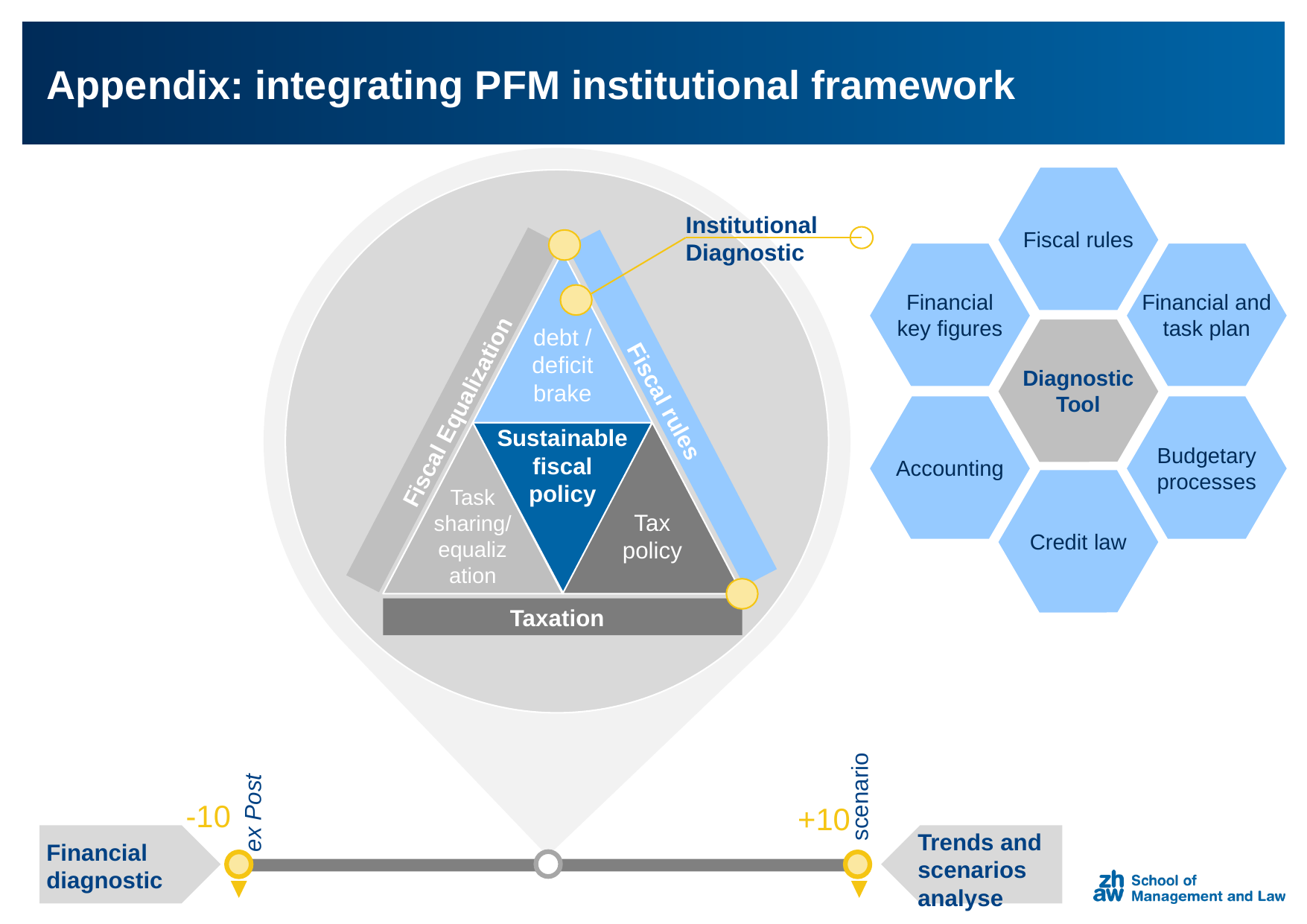

# Appendix: integrating PFM institutional framework

Institutional Diagnostic

debt / deficit brake

Fiscal Equalization
Fiscal rules
Task sharing/ equalization
Sustainable
fiscal
policy

Tax policy

Taxation
scenario
ex Post
-10
+10

Trends and scenarios analyse
Financial diagnostic

Fiscal rules
Financial
key figures
Financial and task plan
Diagnostic
Tool
Accounting
Budgetary processes
Credit law